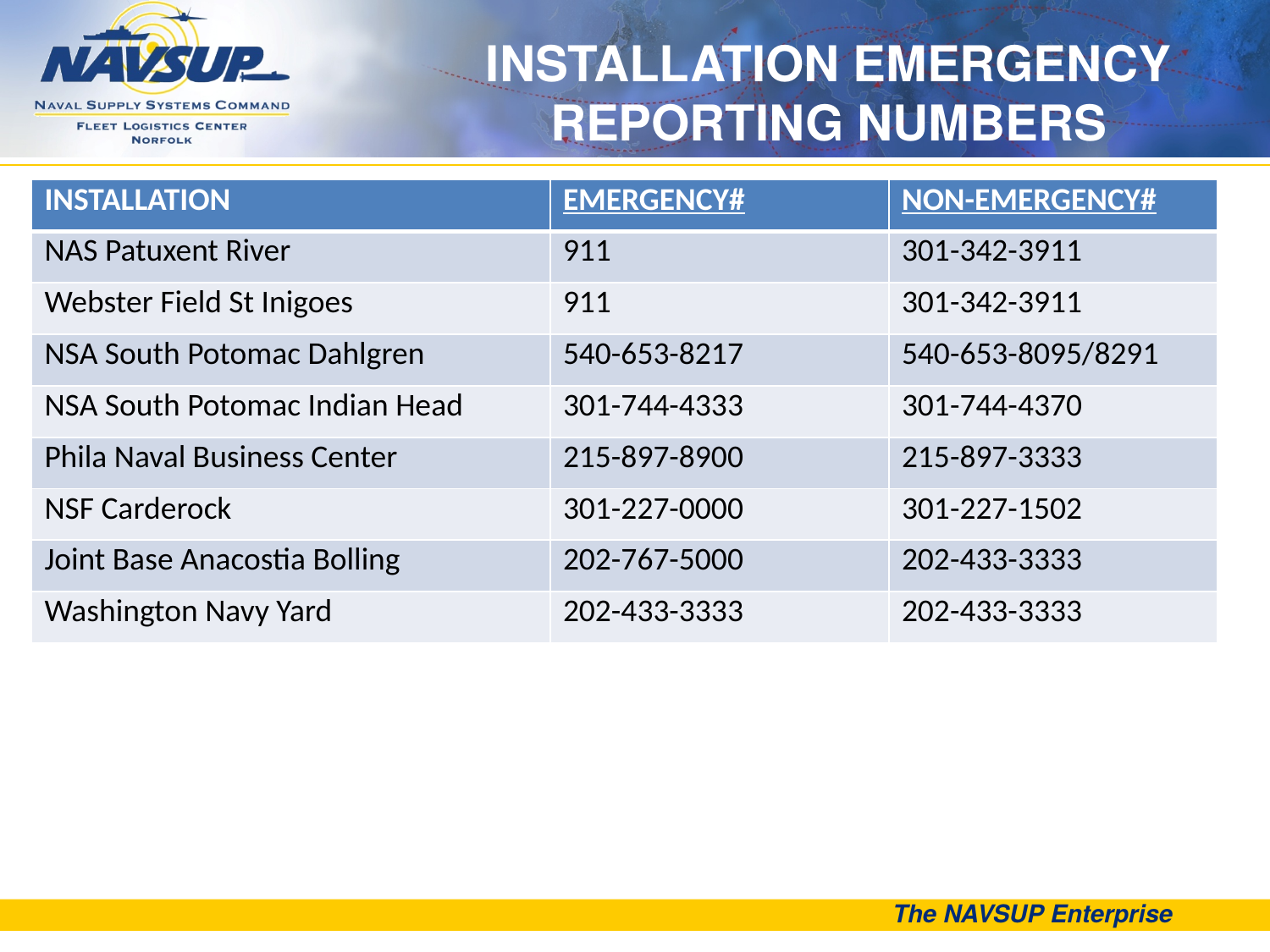

INSTALLATION EMERGENCY REPORTING NUMBERS

| INSTALLATION | EMERGENCY# | NON-EMERGENCY# |
| --- | --- | --- |
| NAS Patuxent River | 911 | 301-342-3911 |
| Webster Field St Inigoes | 911 | 301-342-3911 |
| NSA South Potomac Dahlgren | 540-653-8217 | 540-653-8095/8291 |
| NSA South Potomac Indian Head | 301-744-4333 | 301-744-4370 |
| Phila Naval Business Center | 215-897-8900 | 215-897-3333 |
| NSF Carderock | 301-227-0000 | 301-227-1502 |
| Joint Base Anacostia Bolling | 202-767-5000 | 202-433-3333 |
| Washington Navy Yard | 202-433-3333 | 202-433-3333 |